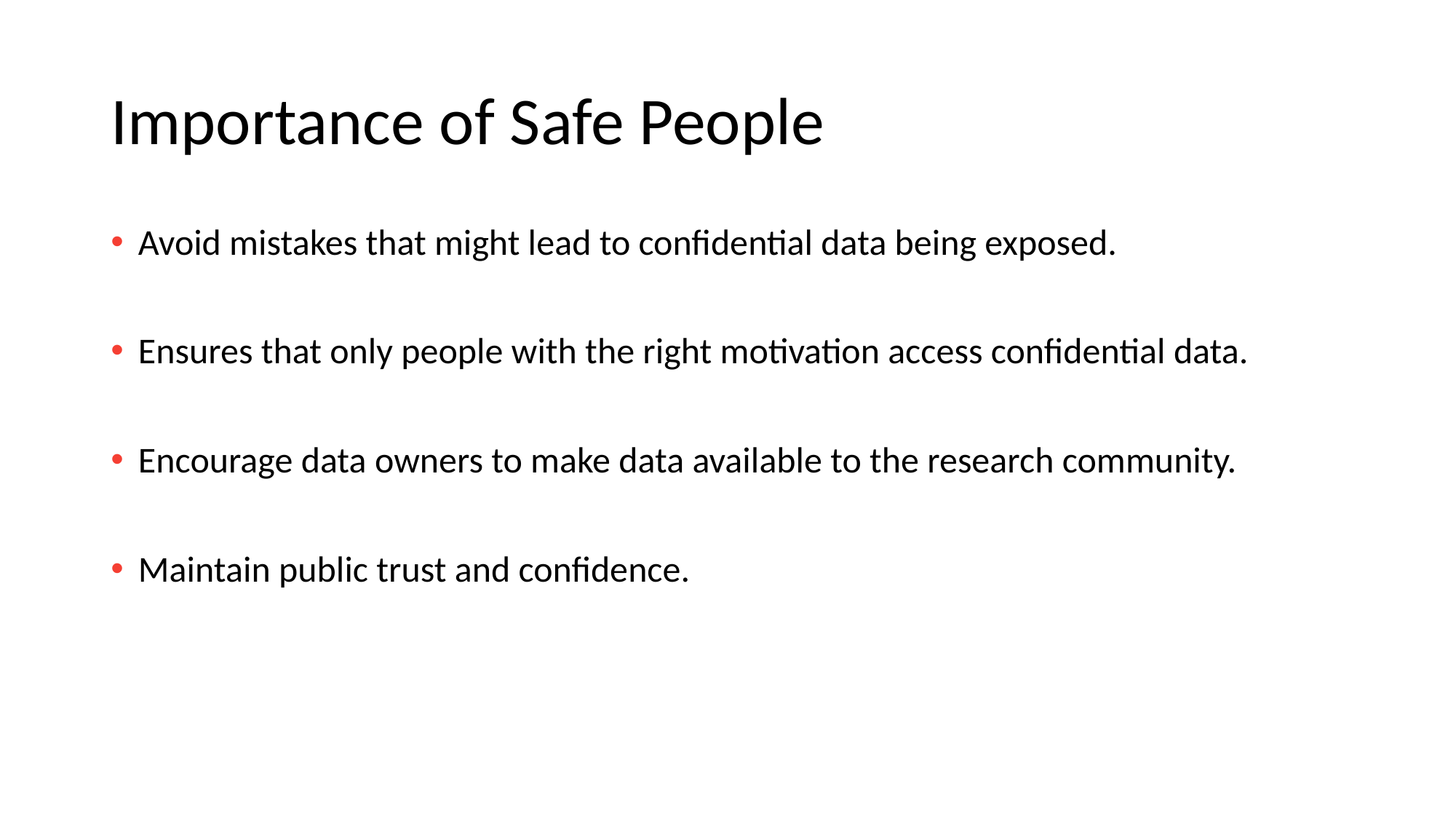

# Importance of Safe People
Avoid mistakes that might lead to confidential data being exposed.

Ensures that only people with the right motivation access confidential data.

Encourage data owners to make data available to the research community.

Maintain public trust and confidence.